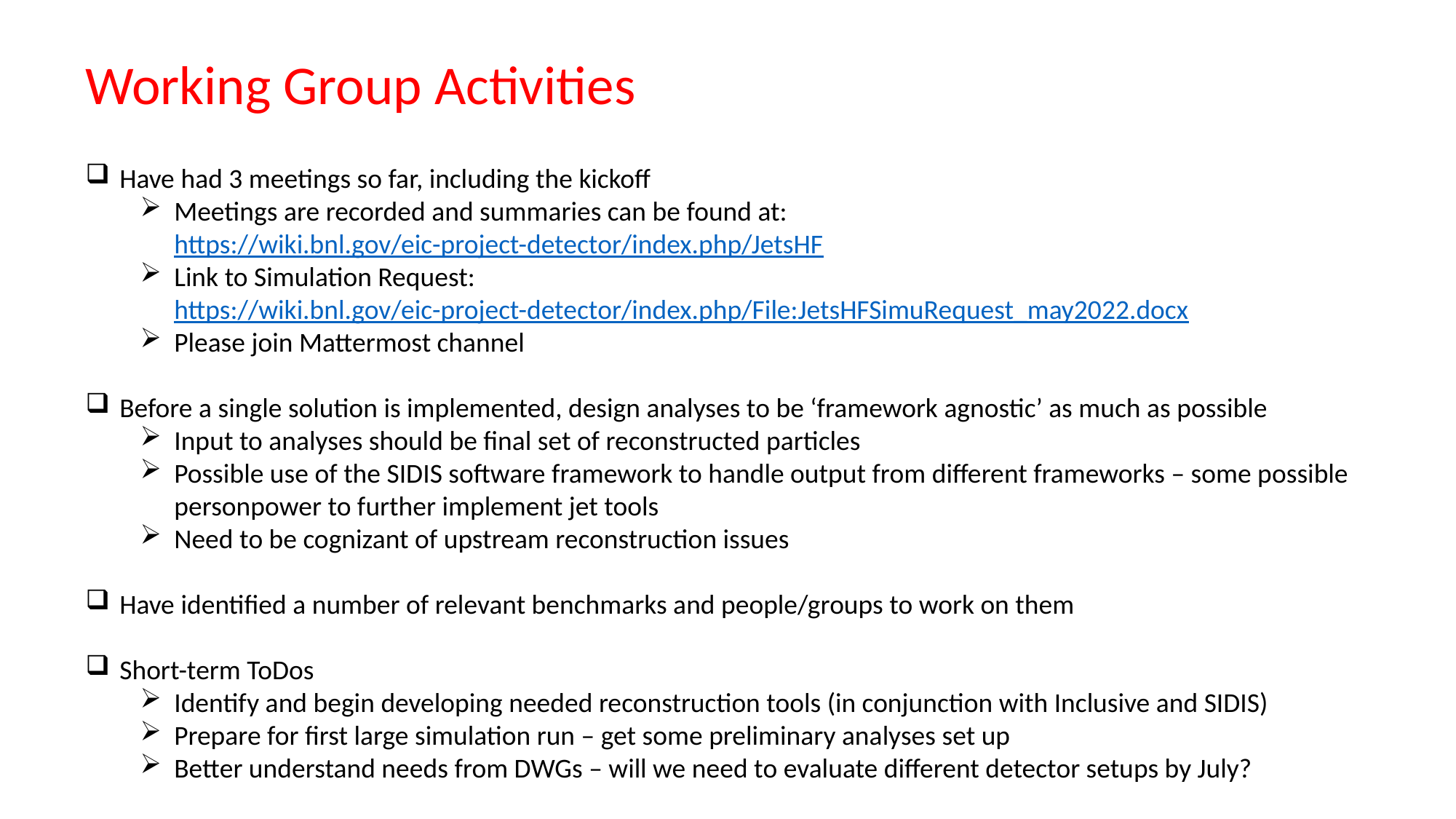

Working Group Activities
Have had 3 meetings so far, including the kickoff
Meetings are recorded and summaries can be found at: https://wiki.bnl.gov/eic-project-detector/index.php/JetsHF
Link to Simulation Request: https://wiki.bnl.gov/eic-project-detector/index.php/File:JetsHFSimuRequest_may2022.docx
Please join Mattermost channel

Before a single solution is implemented, design analyses to be ‘framework agnostic’ as much as possible
Input to analyses should be final set of reconstructed particles
Possible use of the SIDIS software framework to handle output from different frameworks – some possible personpower to further implement jet tools
Need to be cognizant of upstream reconstruction issues

Have identified a number of relevant benchmarks and people/groups to work on them

Short-term ToDos
Identify and begin developing needed reconstruction tools (in conjunction with Inclusive and SIDIS)
Prepare for first large simulation run – get some preliminary analyses set up
Better understand needs from DWGs – will we need to evaluate different detector setups by July?